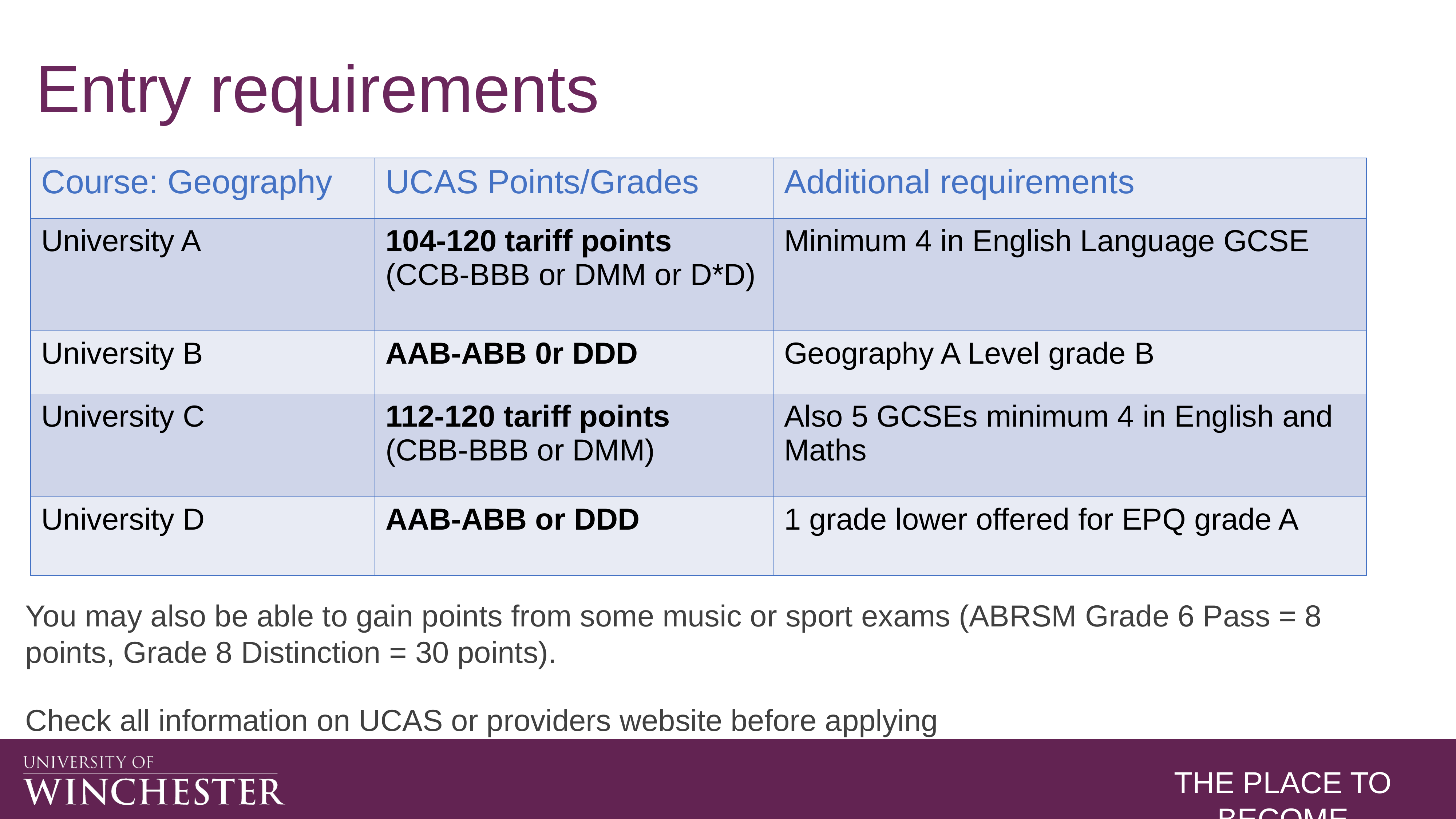

Entry requirements
| Course: Geography | UCAS Points/Grades | Additional requirements |
| --- | --- | --- |
| University A | 104-120 tariff points (CCB-BBB or DMM or D\*D) | Minimum 4 in English Language GCSE |
| University B | AAB-ABB 0r DDD | Geography A Level grade B |
| University C | 112-120 tariff points (CBB-BBB or DMM) | Also 5 GCSEs minimum 4 in English and Maths |
| University D | AAB-ABB or DDD | 1 grade lower offered for EPQ grade A |
You may also be able to gain points from some music or sport exams (ABRSM Grade 6 Pass = 8 points, Grade 8 Distinction = 30 points).
Check all information on UCAS or providers website before applying